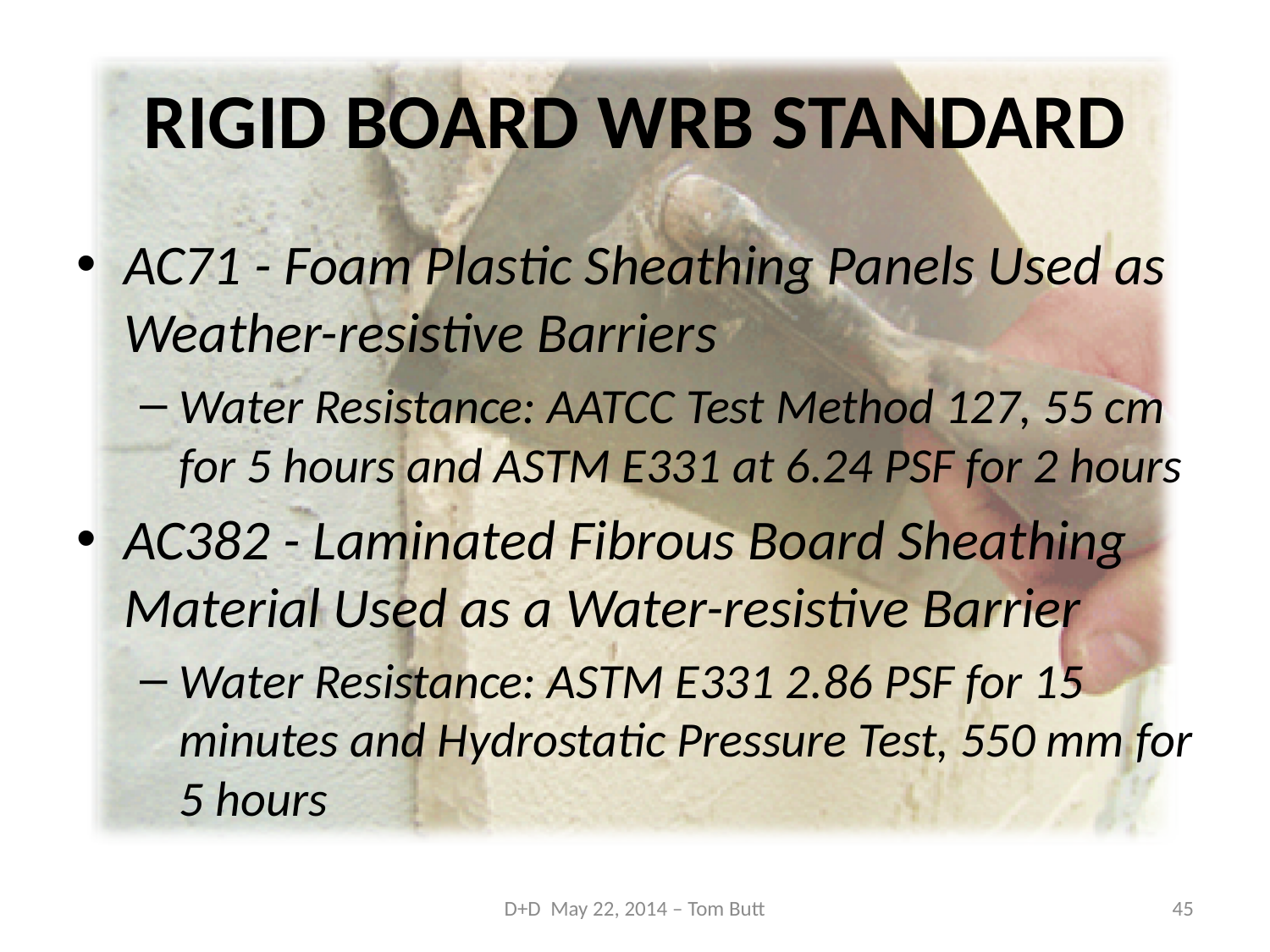

# RIGID BOARD WRB STANDARD
AC71 - Foam Plastic Sheathing Panels Used as Weather-resistive Barriers
Water Resistance: AATCC Test Method 127, 55 cm for 5 hours and ASTM E331 at 6.24 PSF for 2 hours
AC382 - Laminated Fibrous Board Sheathing Material Used as a Water-resistive Barrier
Water Resistance: ASTM E331 2.86 PSF for 15 minutes and Hydrostatic Pressure Test, 550 mm for 5 hours

D+D  May 22, 2014 – Tom Butt
45